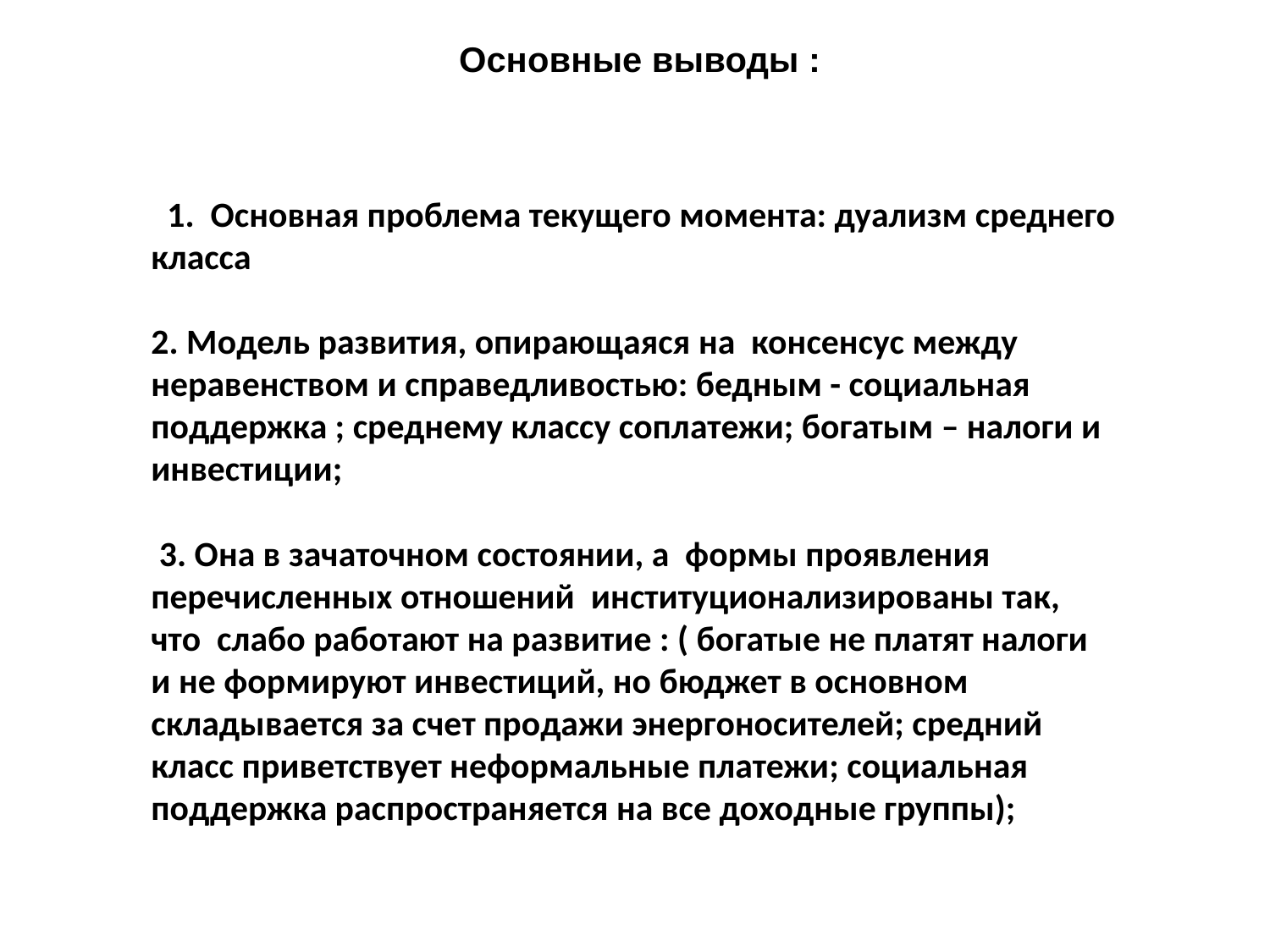

Основные выводы :
  1.  Основная проблема текущего момента: дуализм среднего класса

2. Модель развития, опирающаяся на  консенсус между неравенством и справедливостью: бедным - социальная поддержка ; среднему классу соплатежи; богатым – налоги и инвестиции;

 3. Она в зачаточном состоянии, а  формы проявления   перечисленных отношений  институционализированы так, что  слабо работают на развитие : ( богатые не платят налоги и не формируют инвестиций, но бюджет в основном складывается за счет продажи энергоносителей; средний класс приветствует неформальные платежи; социальная поддержка распространяется на все доходные группы);